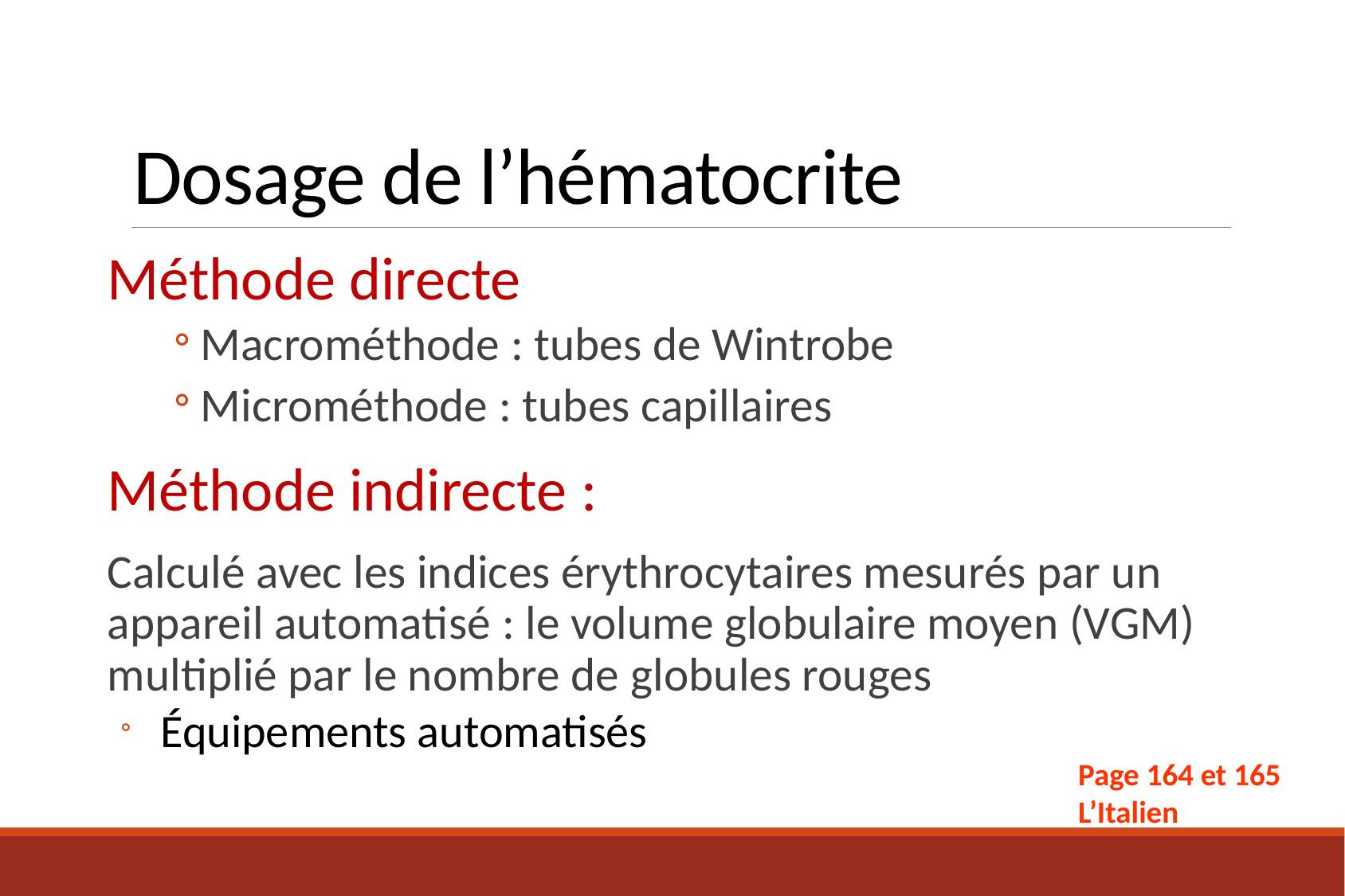

# Dosage de l’hématocrite
Méthode directe
Macrométhode : tubes de Wintrobe
Microméthode : tubes capillaires
Méthode indirecte :
	Calculé avec les indices érythrocytaires mesurés par un appareil automatisé : le volume globulaire moyen (VGM) multiplié par le nombre de globules rouges
 Équipements automatisés
Page 164 et 165 L’Italien